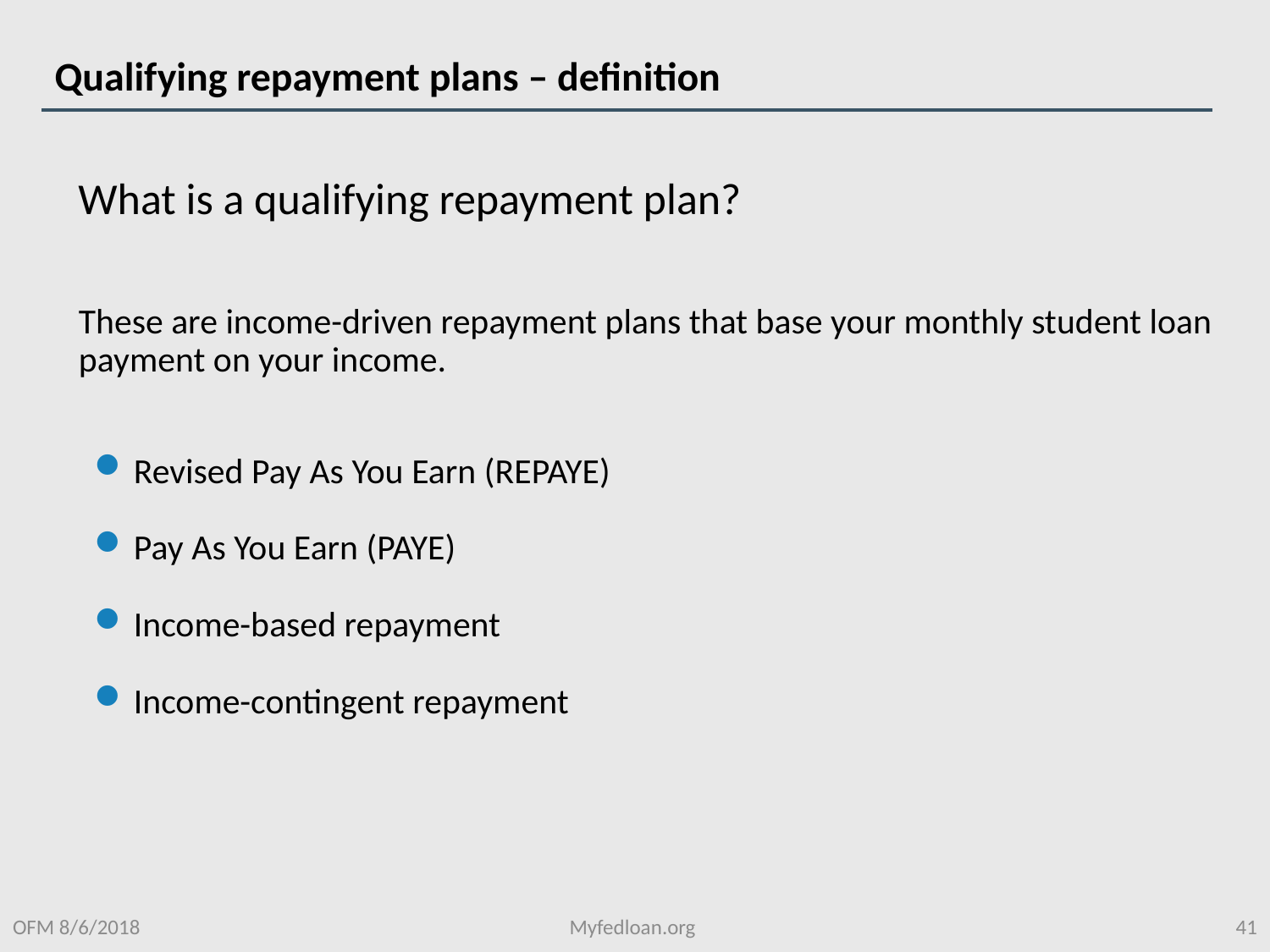

# Qualifying repayment plans – definition
What is a qualifying repayment plan?
These are income-driven repayment plans that base your monthly student loan payment on your income.

Revised Pay As You Earn (REPAYE)
Pay As You Earn (PAYE)
Income-based repayment
Income-contingent repayment
OFM 8/6/2018
Myfedloan.org
41